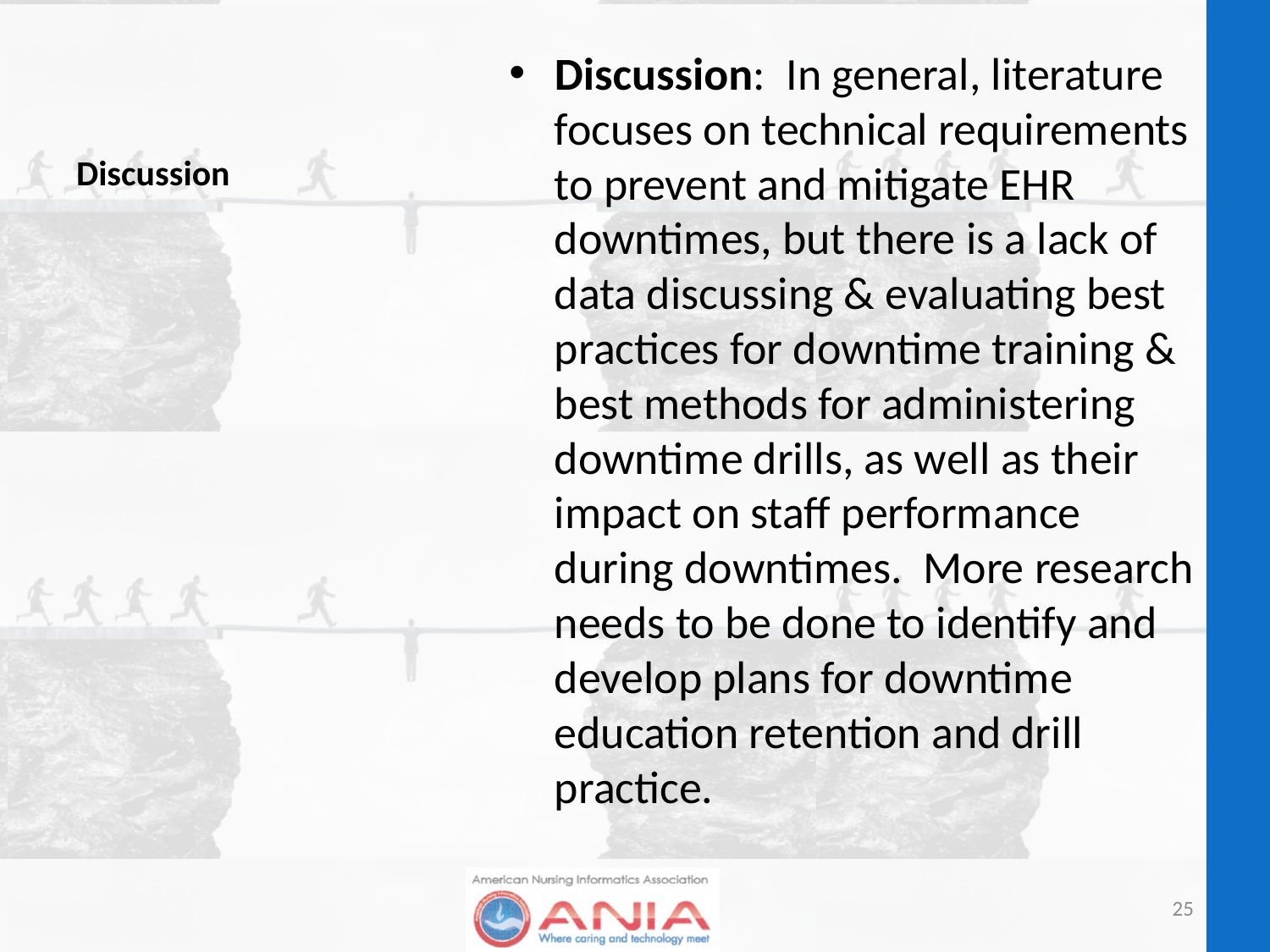

# Discussion
Discussion:  In general, literature focuses on technical requirements to prevent and mitigate EHR downtimes, but there is a lack of data discussing & evaluating best practices for downtime training & best methods for administering downtime drills, as well as their impact on staff performance during downtimes.  More research needs to be done to identify and develop plans for downtime education retention and drill practice.

25